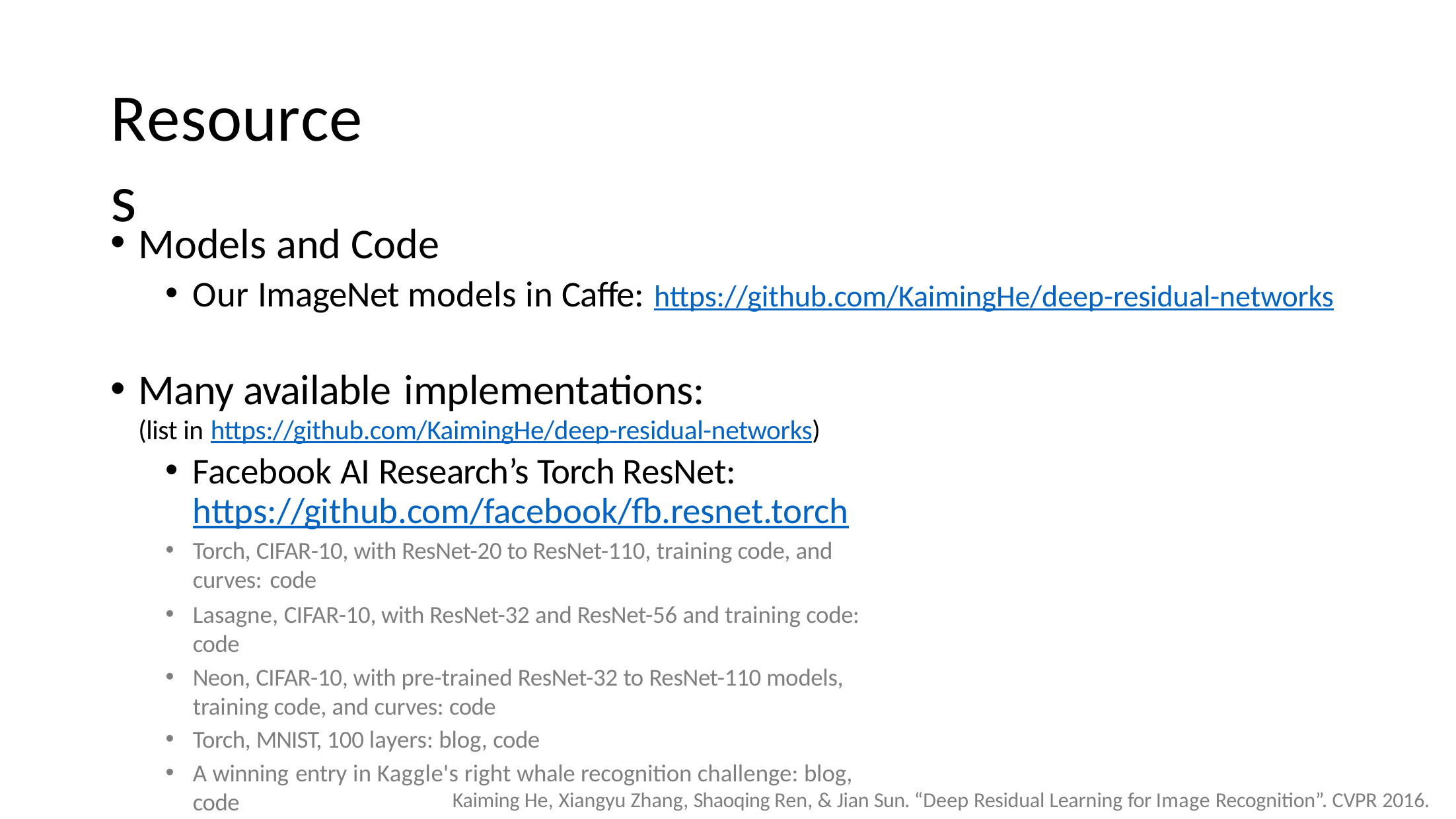

# Resources
Models and Code
Our ImageNet models in Caffe: https://github.com/KaimingHe/deep-residual-networks

Many available implementations:
(list in https://github.com/KaimingHe/deep-residual-networks)
Facebook AI Research’s Torch ResNet:  https://github.com/facebook/fb.resnet.torch
Torch, CIFAR-10, with ResNet-20 to ResNet-110, training code, and curves: code
Lasagne, CIFAR-10, with ResNet-32 and ResNet-56 and training code: code
Neon, CIFAR-10, with pre-trained ResNet-32 to ResNet-110 models, training code, and curves: code
Torch, MNIST, 100 layers: blog, code
A winning entry in Kaggle's right whale recognition challenge: blog, code
Neon, Place2 (mini), 40 layers: blog, code
…....
Kaiming He, Xiangyu Zhang, Shaoqing Ren, & Jian Sun. “Deep Residual Learning for Image Recognition”. CVPR 2016.